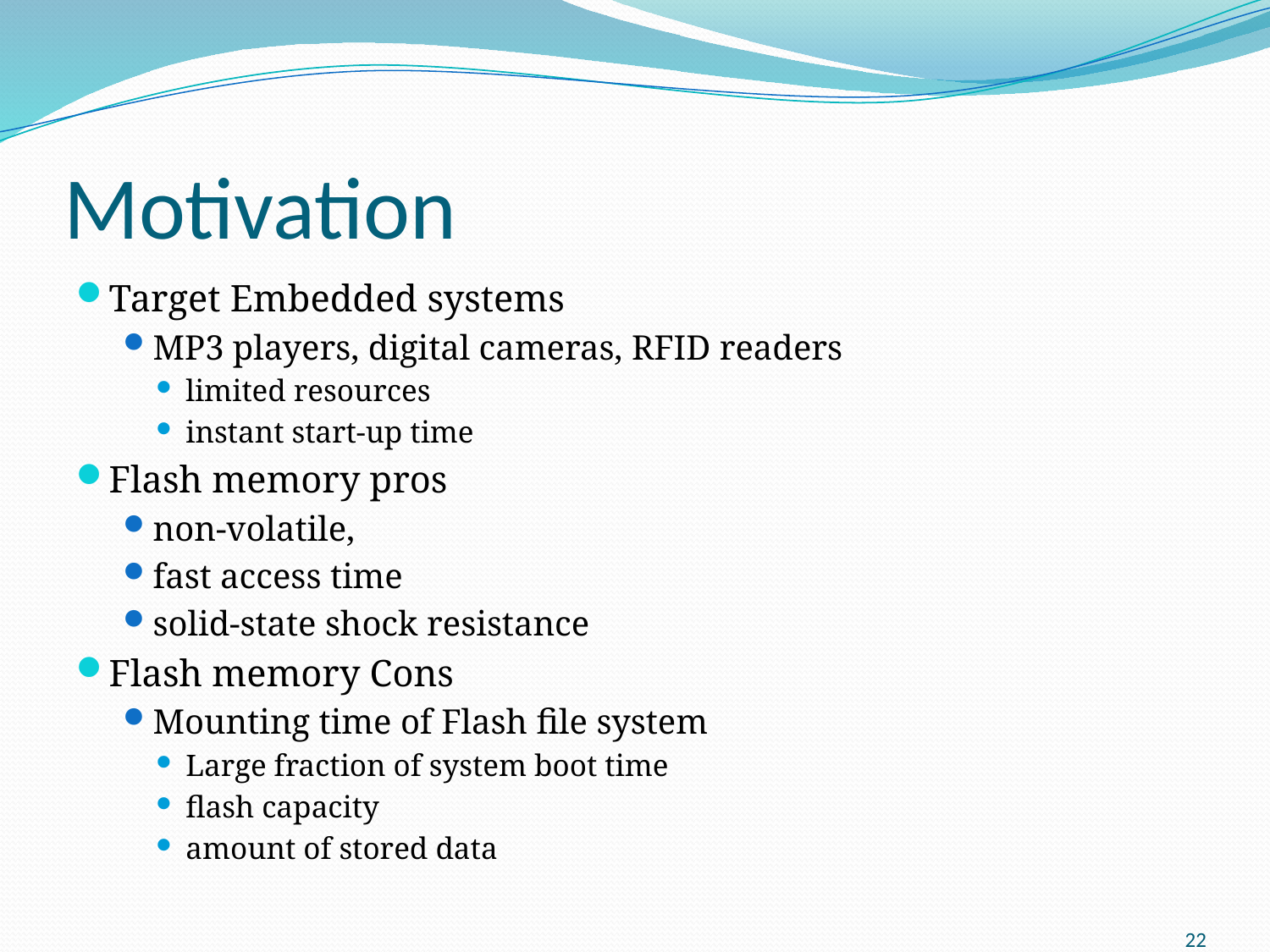

# Motivation
Target Embedded systems
MP3 players, digital cameras, RFID readers
limited resources
instant start-up time
Flash memory pros
non-volatile,
fast access time
solid-state shock resistance
Flash memory Cons
Mounting time of Flash file system
Large fraction of system boot time
flash capacity
amount of stored data
 22